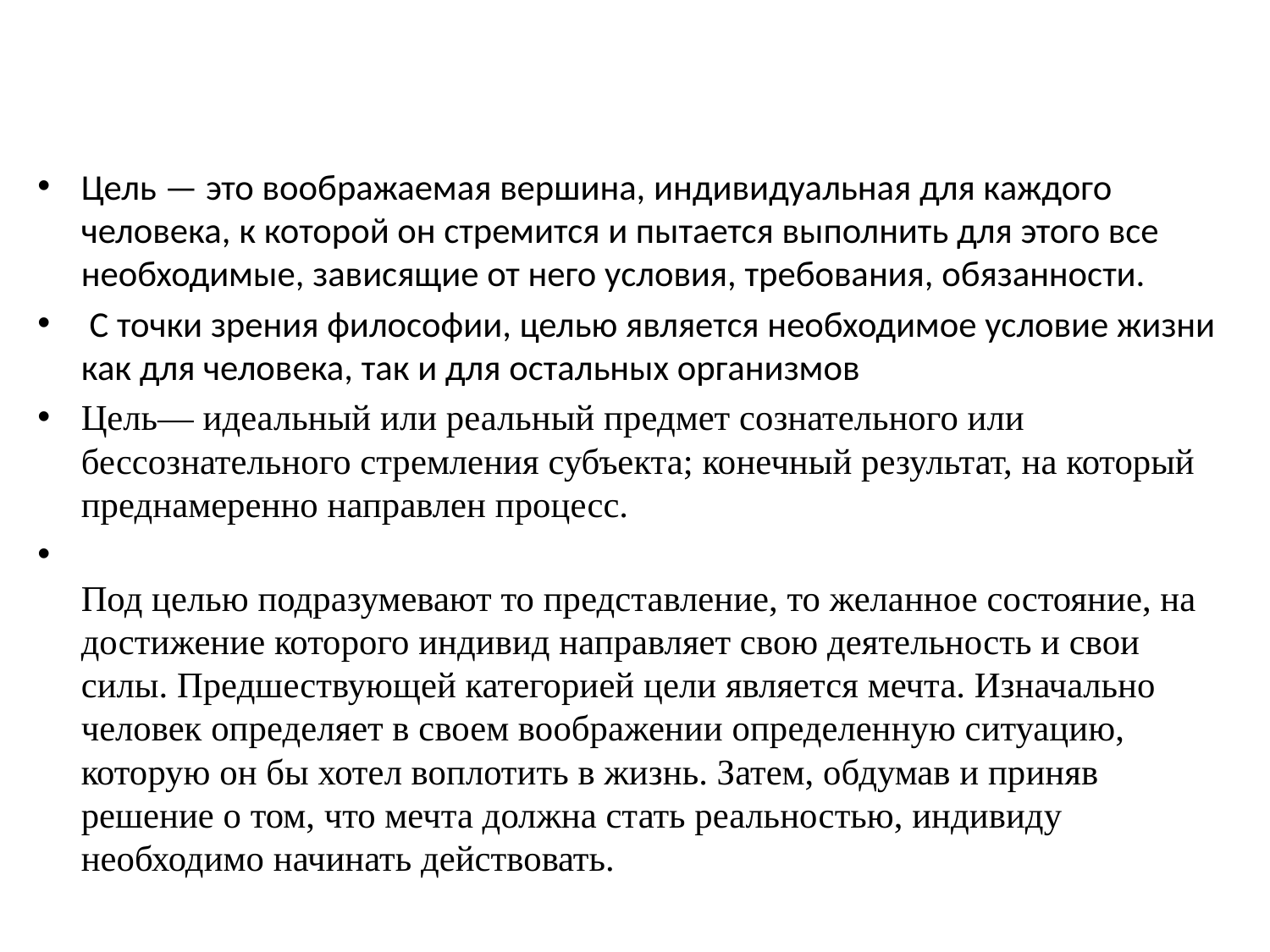

#

Цель — это воображаемая вершина, индивидуальная для каждого человека, к которой он стремится и пытается выполнить для этого все необходимые, зависящие от него условия, требования, обязанности.
 С точки зрения философии, целью является необходимое условие жизни как для человека, так и для остальных организмов
Цель— идеальный или реальный предмет сознательного или бессознательного стремления субъекта; конечный результат, на который преднамеренно направлен процесс.
Под целью подразумевают то представление, то желанное состояние, на достижение которого индивид направляет свою деятельность и свои силы. Предшествующей категорией цели является мечта. Изначально человек определяет в своем воображении определенную ситуацию, которую он бы хотел воплотить в жизнь. Затем, обдумав и приняв решение о том, что мечта должна стать реальностью, индивиду необходимо начинать действовать.